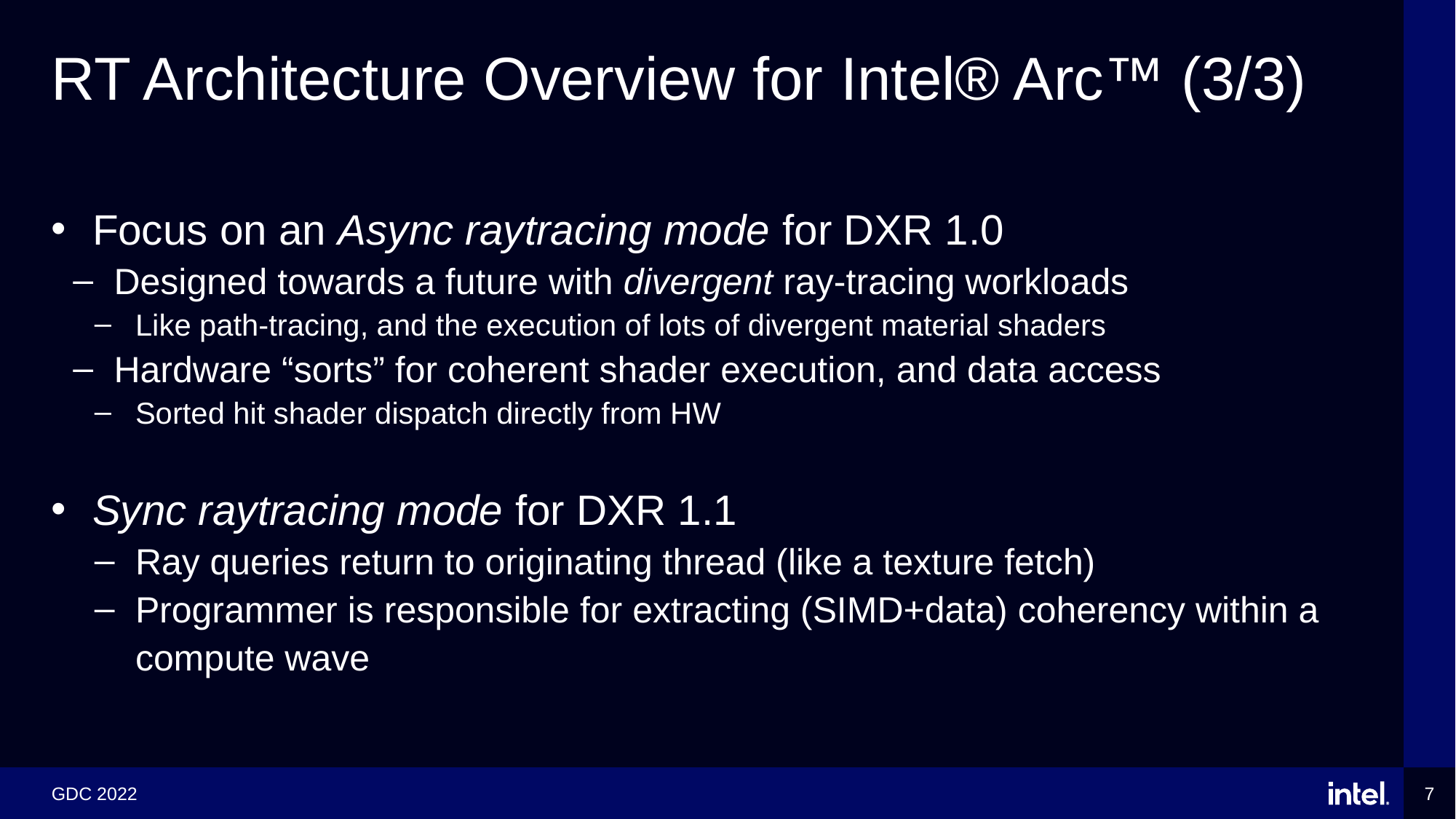

# RT Architecture Overview for Intel® Arc™ (3/3)
Focus on an Async raytracing mode for DXR 1.0
Designed towards a future with divergent ray-tracing workloads
Like path-tracing, and the execution of lots of divergent material shaders
Hardware “sorts” for coherent shader execution, and data access
Sorted hit shader dispatch directly from HW
Sync raytracing mode for DXR 1.1
Ray queries return to originating thread (like a texture fetch)
Programmer is responsible for extracting (SIMD+data) coherency within a compute wave

GDC 2022
7